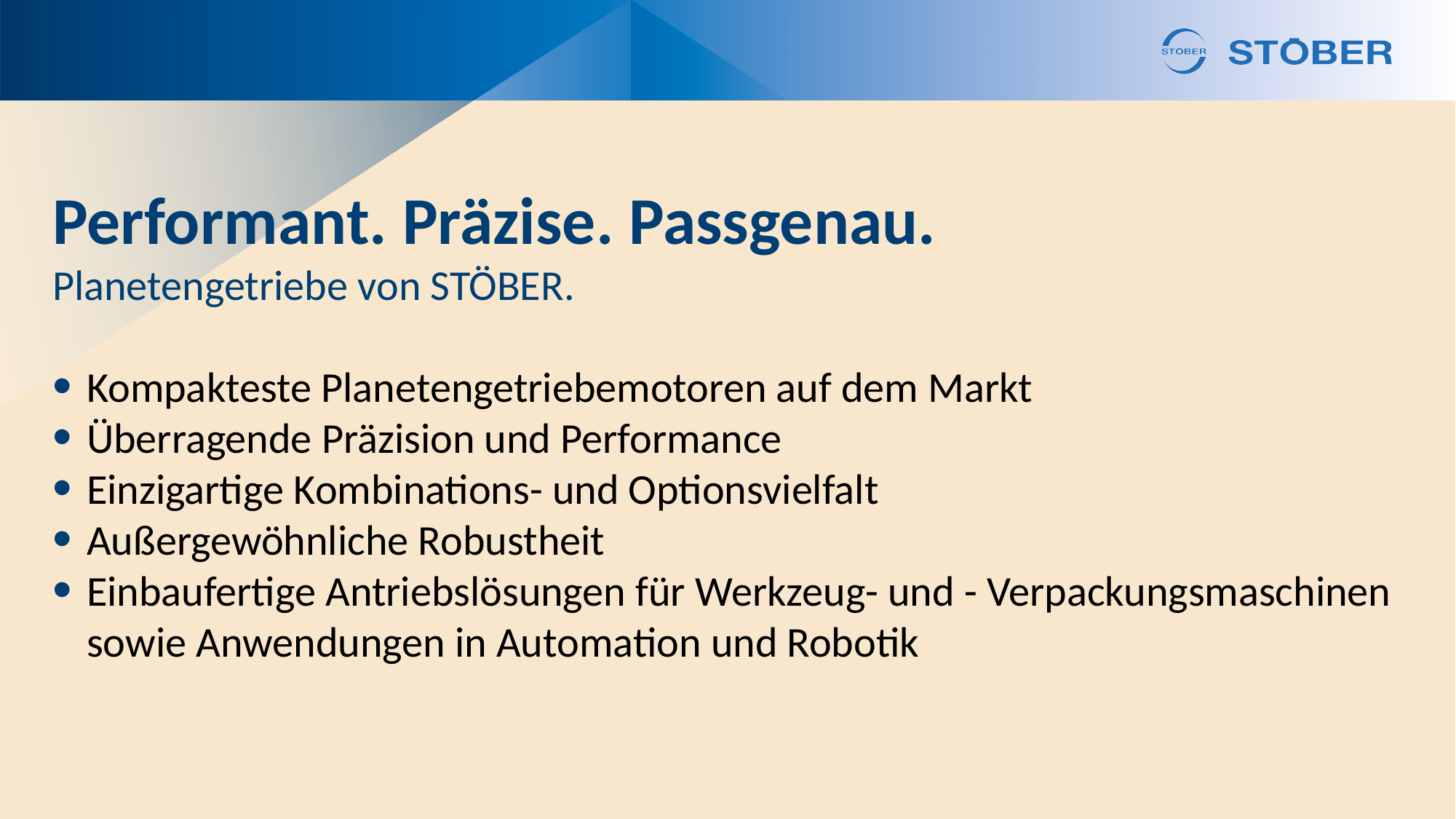

Performant. Präzise. Passgenau.
Planetengetriebe von STÖBER.

Kompakteste Planetengetriebemotoren auf dem Markt
Überragende Präzision und Performance
Einzigartige Kombinations- und Optionsvielfalt
Außergewöhnliche Robustheit
Einbaufertige Antriebslösungen für Werkzeug- und - Verpackungsmaschinen sowie Anwendungen in Automation und Robotik